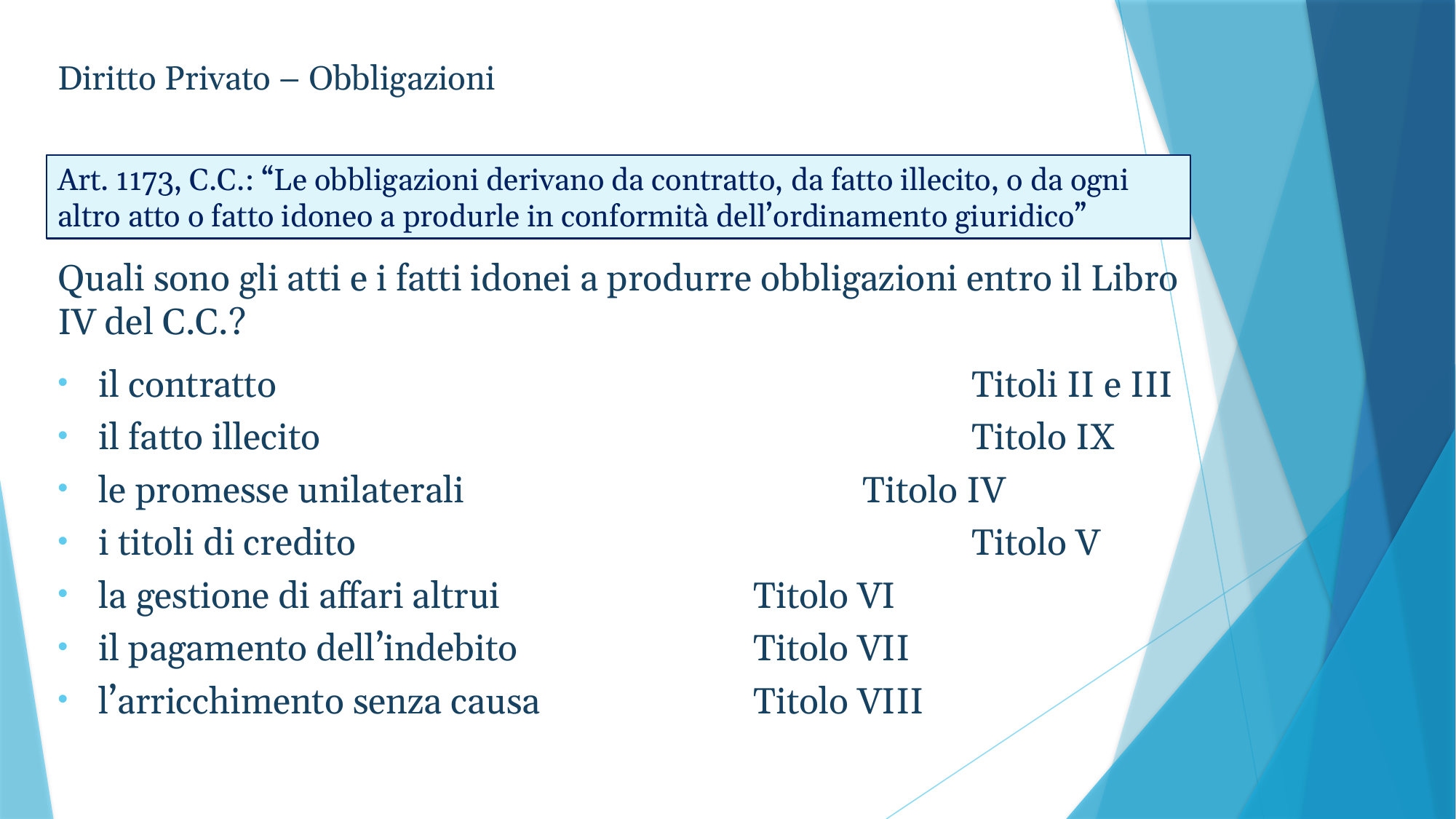

Diritto Privato – Obbligazioni
Art. 1173, C.C.: “Le obbligazioni derivano da contratto, da fatto illecito, o da ogni altro atto o fatto idoneo a produrle in conformità dell’ordinamento giuridico”

Quali sono gli atti e i fatti idonei a produrre obbligazioni entro il Libro IV del C.C.?
il contratto 							Titoli II e III
il fatto illecito  						Titolo IX
le promesse unilaterali 				Titolo IV
i titoli di credito 						Titolo V
la gestione di affari altrui 			Titolo VI
il pagamento dell’indebito 			Titolo VII
l’arricchimento senza causa 		Titolo VIII